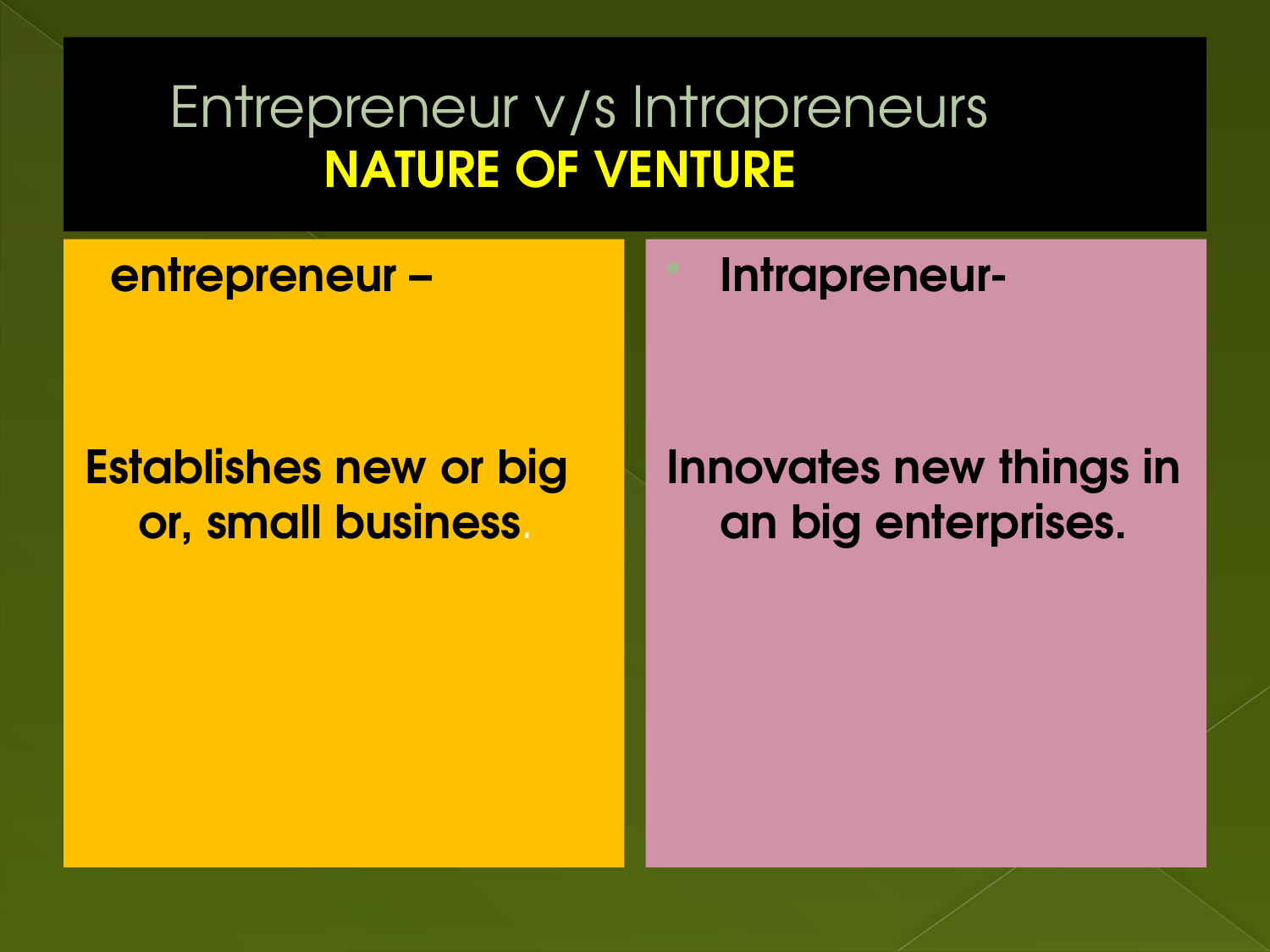

# Entrepreneur v/s Intrapreneurs NATURE OF VENTURE
  entrepreneur –

Establishes new or big or, small business.

Intrapreneur-

Innovates new things in an big enterprises.